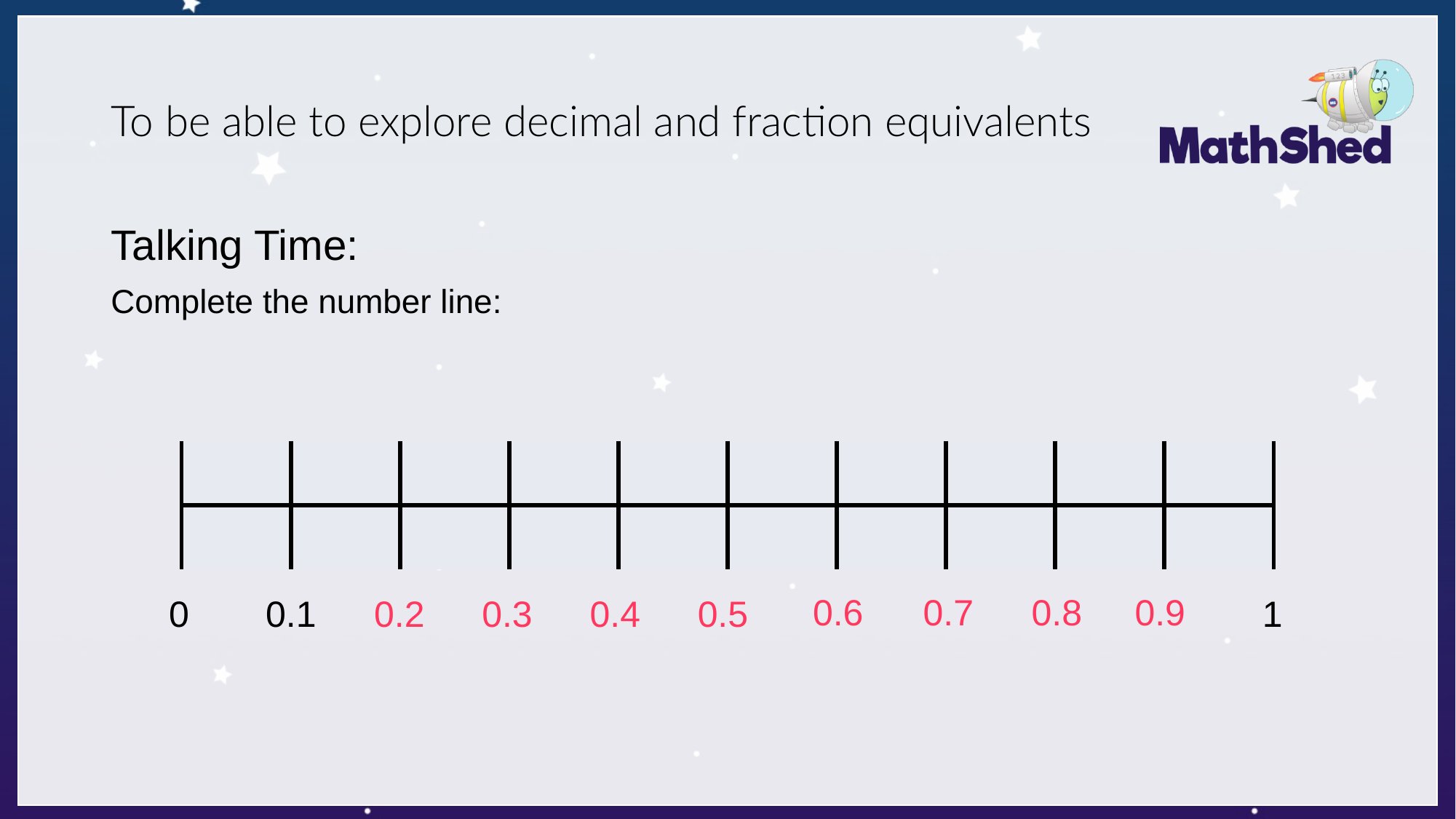

# To be able to explore decimal and fraction equivalents
Talking Time:
Complete the number line:

|  |  |  |  |  |  |  |  |  |  |
| --- | --- | --- | --- | --- | --- | --- | --- | --- | --- |
|  |  |  |  |  |  |  |  |  |  |
0.7
0.8
0.6
0.9
0.4
0.5
0.3
0.2
0
0.1
1